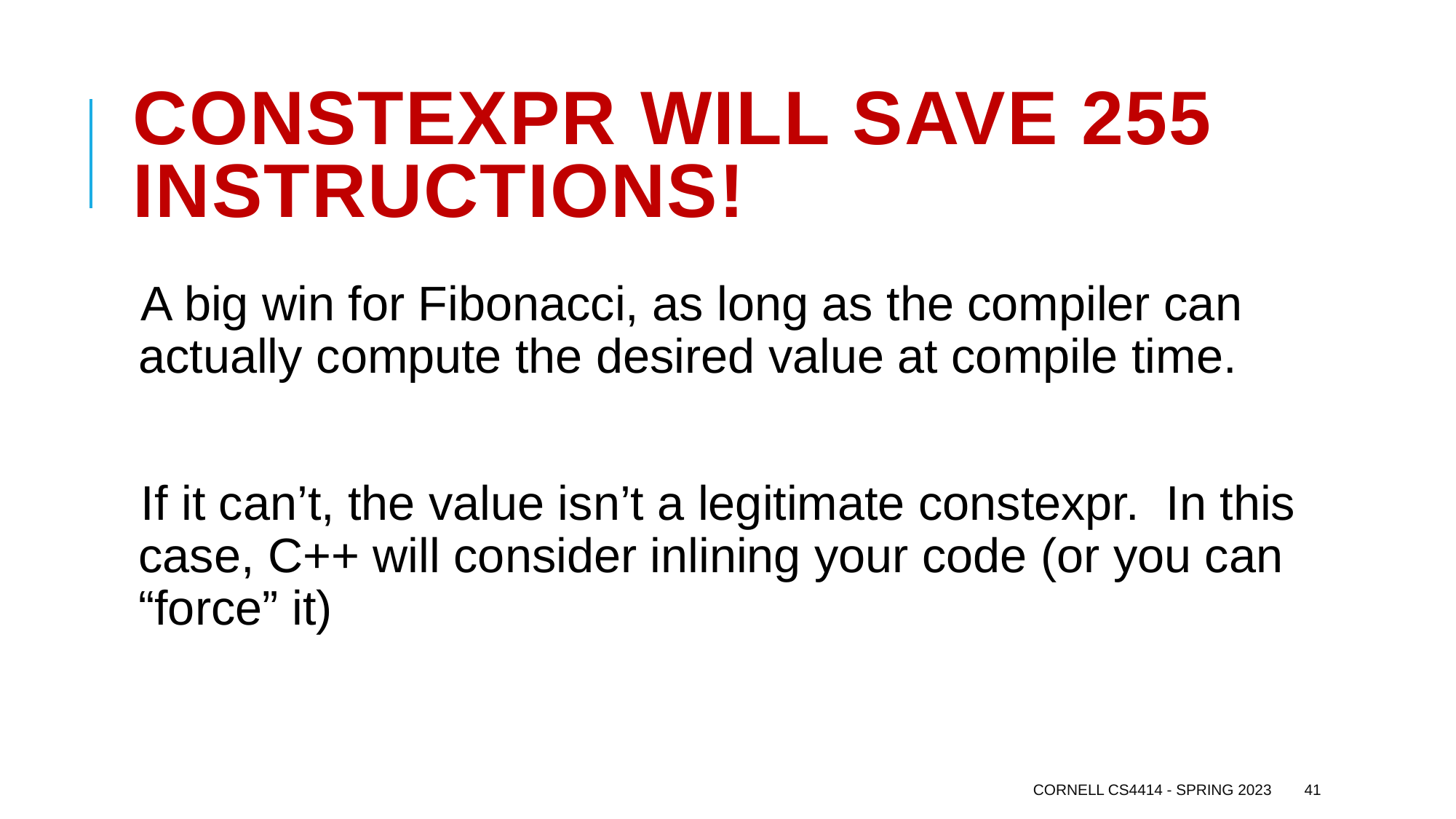

# Constexpr will save 255 instructions!
A big win for Fibonacci, as long as the compiler can actually compute the desired value at compile time.

If it can’t, the value isn’t a legitimate constexpr.  In this case, C++ will consider inlining your code (or you can “force” it)
Cornell CS4414 - Spring 2023
41